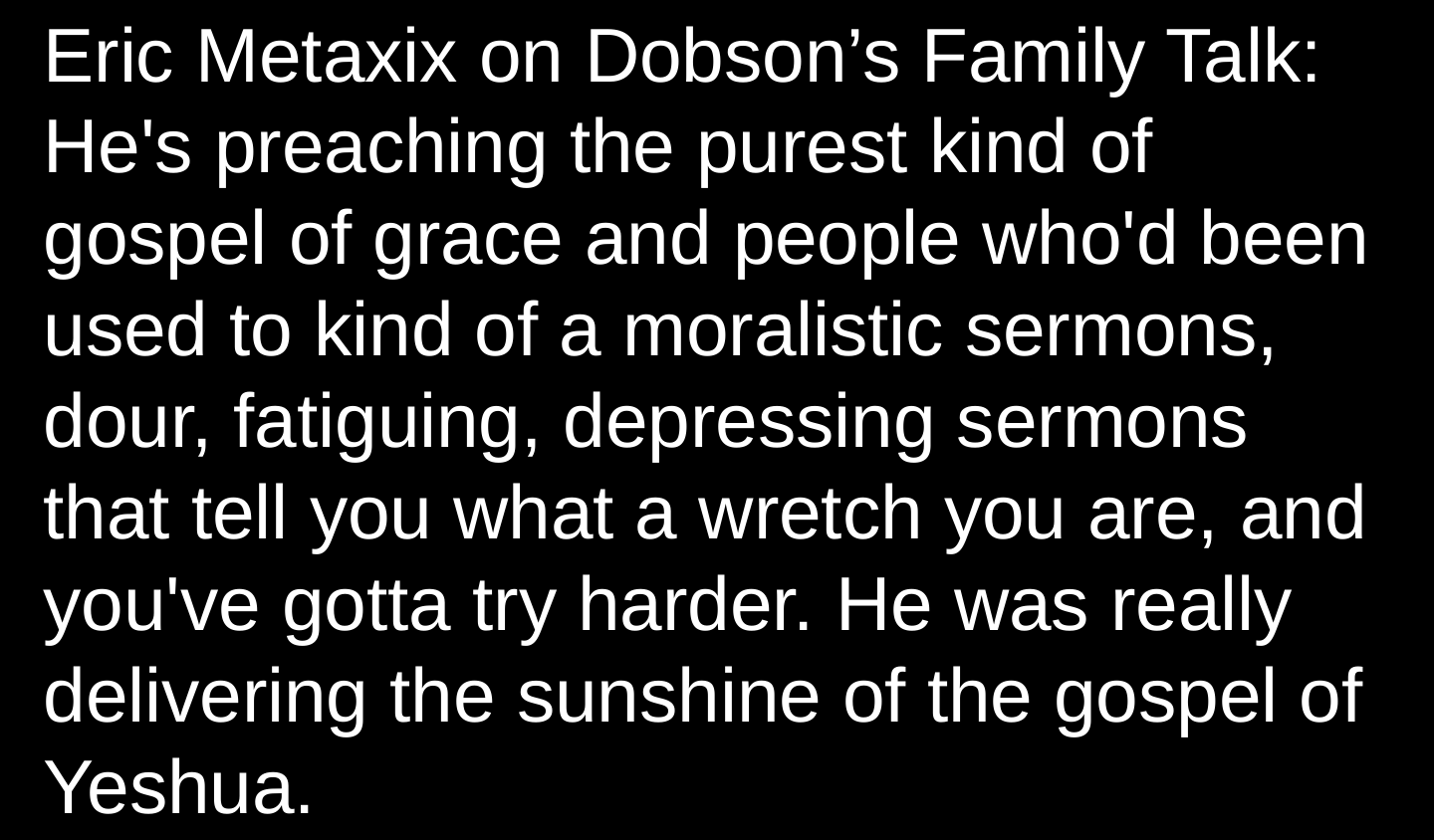

Eric Metaxix on Dobson’s Family Talk:  He's preaching the purest kind of gospel of grace and people who'd been used to kind of a moralistic sermons, dour, fatiguing, depressing sermons that tell you what a wretch you are, and you've gotta try harder. He was really delivering the sunshine of the gospel of Yeshua.